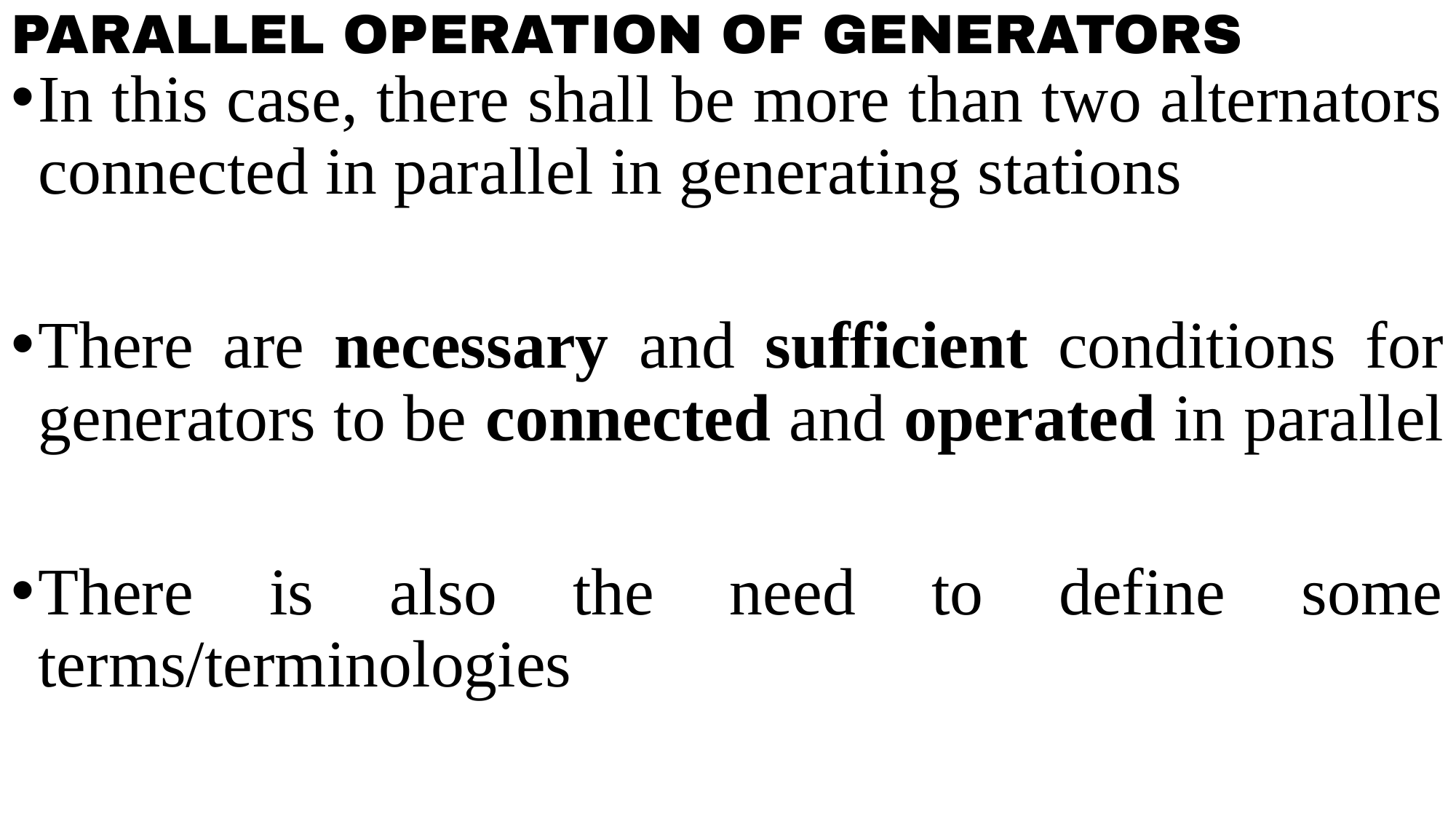

# PARALLEL OPERATION OF GENERATORS
In this case, there shall be more than two alternators connected in parallel in generating stations

There are necessary and sufficient conditions for generators to be connected and operated in parallel

There is also the need to define some terms/terminologies